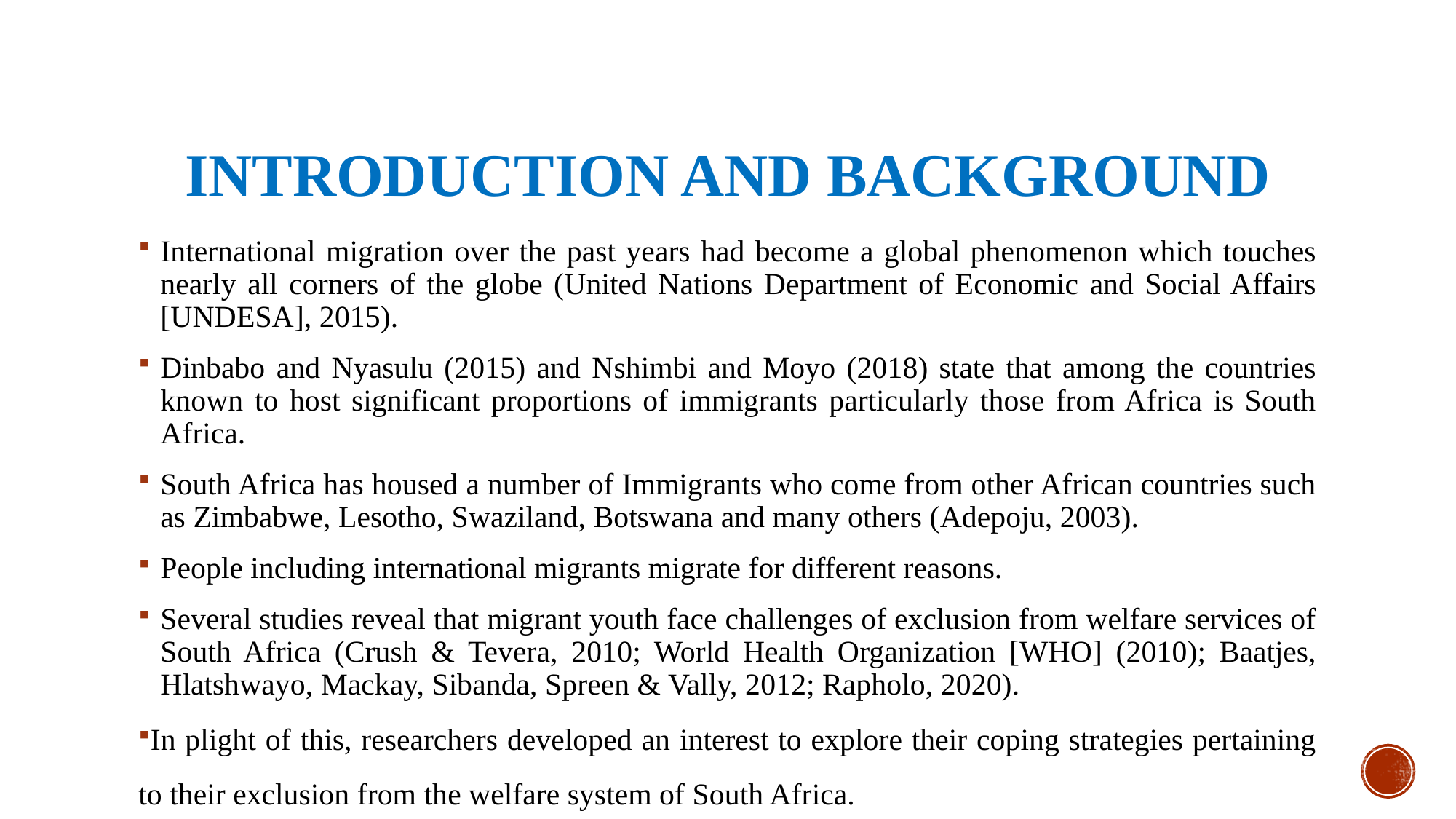

# INTRODUCTION AND BACKGROUND
International migration over the past years had become a global phenomenon which touches nearly all corners of the globe (United Nations Department of Economic and Social Affairs [UNDESA], 2015).
Dinbabo and Nyasulu (2015) and Nshimbi and Moyo (2018) state that among the countries known to host significant proportions of immigrants particularly those from Africa is South Africa.
South Africa has housed a number of Immigrants who come from other African countries such as Zimbabwe, Lesotho, Swaziland, Botswana and many others (Adepoju, 2003).
People including international migrants migrate for different reasons.
Several studies reveal that migrant youth face challenges of exclusion from welfare services of South Africa (Crush & Tevera, 2010; World Health Organization [WHO] (2010); Baatjes, Hlatshwayo, Mackay, Sibanda, Spreen & Vally, 2012; Rapholo, 2020).
In plight of this, researchers developed an interest to explore their coping strategies pertaining to their exclusion from the welfare system of South Africa.